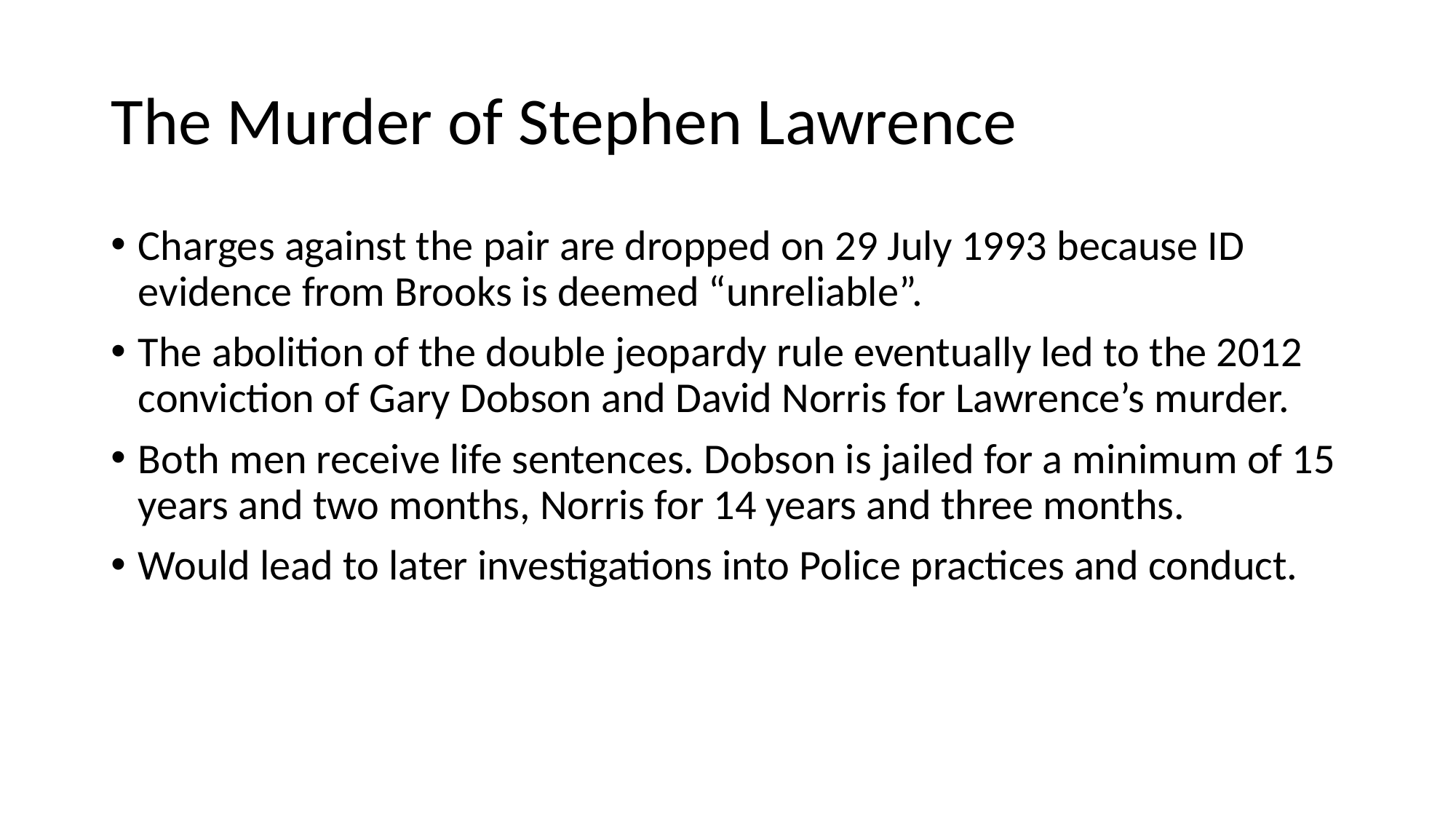

# The Murder of Stephen Lawrence
Charges against the pair are dropped on 29 July 1993 because ID evidence from Brooks is deemed “unreliable”.
The abolition of the double jeopardy rule eventually led to the 2012 conviction of Gary Dobson and David Norris for Lawrence’s murder.
Both men receive life sentences. Dobson is jailed for a minimum of 15 years and two months, Norris for 14 years and three months.
Would lead to later investigations into Police practices and conduct.